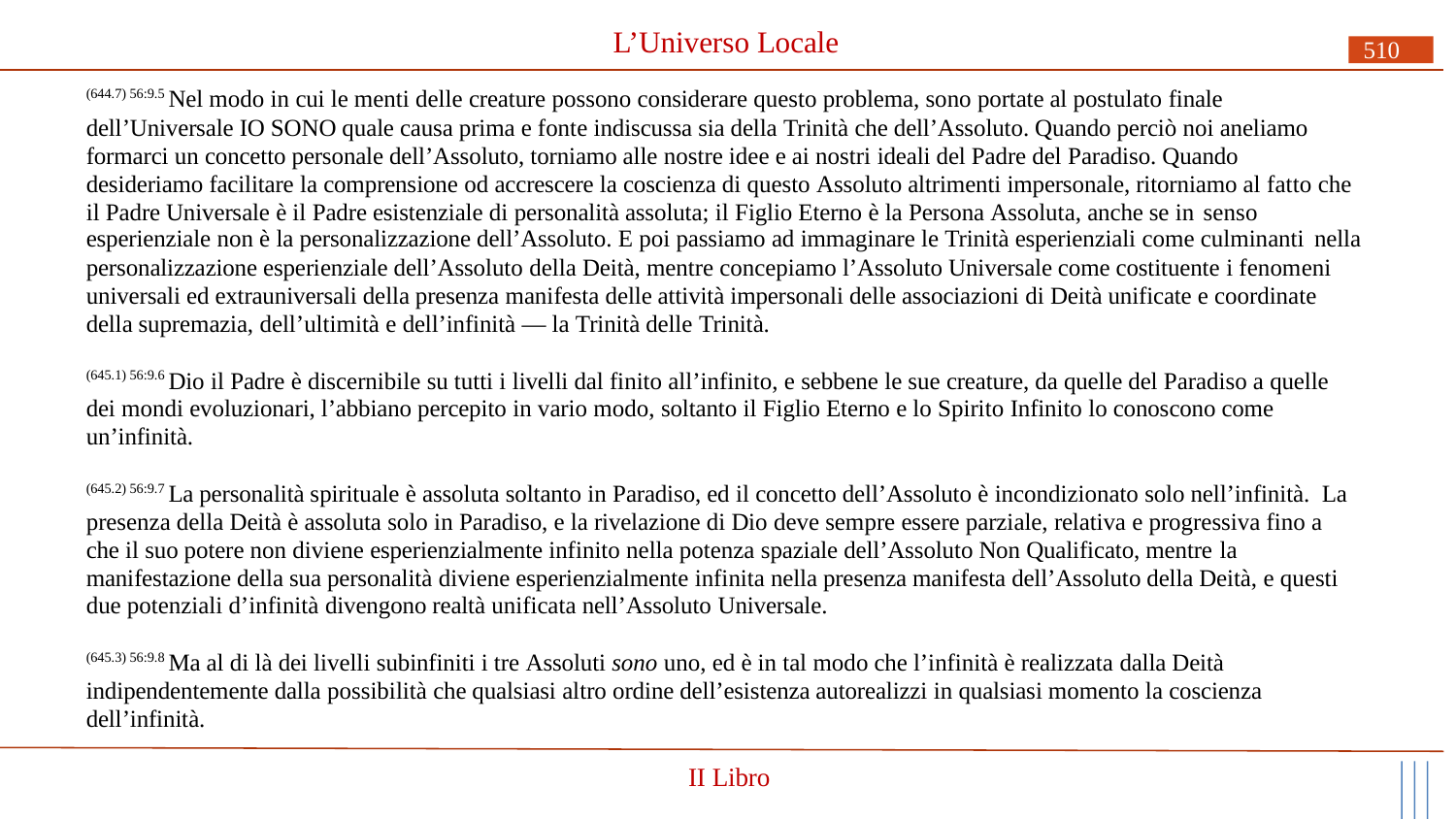

# L’Universo Locale
510

(644.7) 56:9.5 Nel modo in cui le menti delle creature possono considerare questo problema, sono portate al postulato finale
dell’Universale IO SONO quale causa prima e fonte indiscussa sia della Trinità che dell’Assoluto. Quando perciò noi aneliamo  formarci un concetto personale dell’Assoluto, torniamo alle nostre idee e ai nostri ideali del Padre del Paradiso. Quando  desideriamo facilitare la comprensione od accrescere la coscienza di questo Assoluto altrimenti impersonale, ritorniamo al fatto che  il Padre Universale è il Padre esistenziale di personalità assoluta; il Figlio Eterno è la Persona Assoluta, anche se in senso
esperienziale non è la personalizzazione dell’Assoluto. E poi passiamo ad immaginare le Trinità esperienziali come culminanti nella
personalizzazione esperienziale dell’Assoluto della Deità, mentre concepiamo l’Assoluto Universale come costituente i fenomeni  universali ed extrauniversali della presenza manifesta delle attività impersonali delle associazioni di Deità unificate e coordinate  della supremazia, dell’ultimità e dell’infinità — la Trinità delle Trinità.

(645.1) 56:9.6 Dio il Padre è discernibile su tutti i livelli dal finito all’infinito, e sebbene le sue creature, da quelle del Paradiso a quelle  dei mondi evoluzionari, l’abbiano percepito in vario modo, soltanto il Figlio Eterno e lo Spirito Infinito lo conoscono come  un’infinità.

(645.2) 56:9.7 La personalità spirituale è assoluta soltanto in Paradiso, ed il concetto dell’Assoluto è incondizionato solo nell’infinità.  La presenza della Deità è assoluta solo in Paradiso, e la rivelazione di Dio deve sempre essere parziale, relativa e progressiva fino a  che il suo potere non diviene esperienzialmente infinito nella potenza spaziale dell’Assoluto Non Qualificato, mentre la
manifestazione della sua personalità diviene esperienzialmente infinita nella presenza manifesta dell’Assoluto della Deità, e questi  due potenziali d’infinità divengono realtà unificata nell’Assoluto Universale.

(645.3) 56:9.8 Ma al di là dei livelli subinfiniti i tre Assoluti sono uno, ed è in tal modo che l’infinità è realizzata dalla Deità  indipendentemente dalla possibilità che qualsiasi altro ordine dell’esistenza autorealizzi in qualsiasi momento la coscienza  dell’infinità.

II Libro